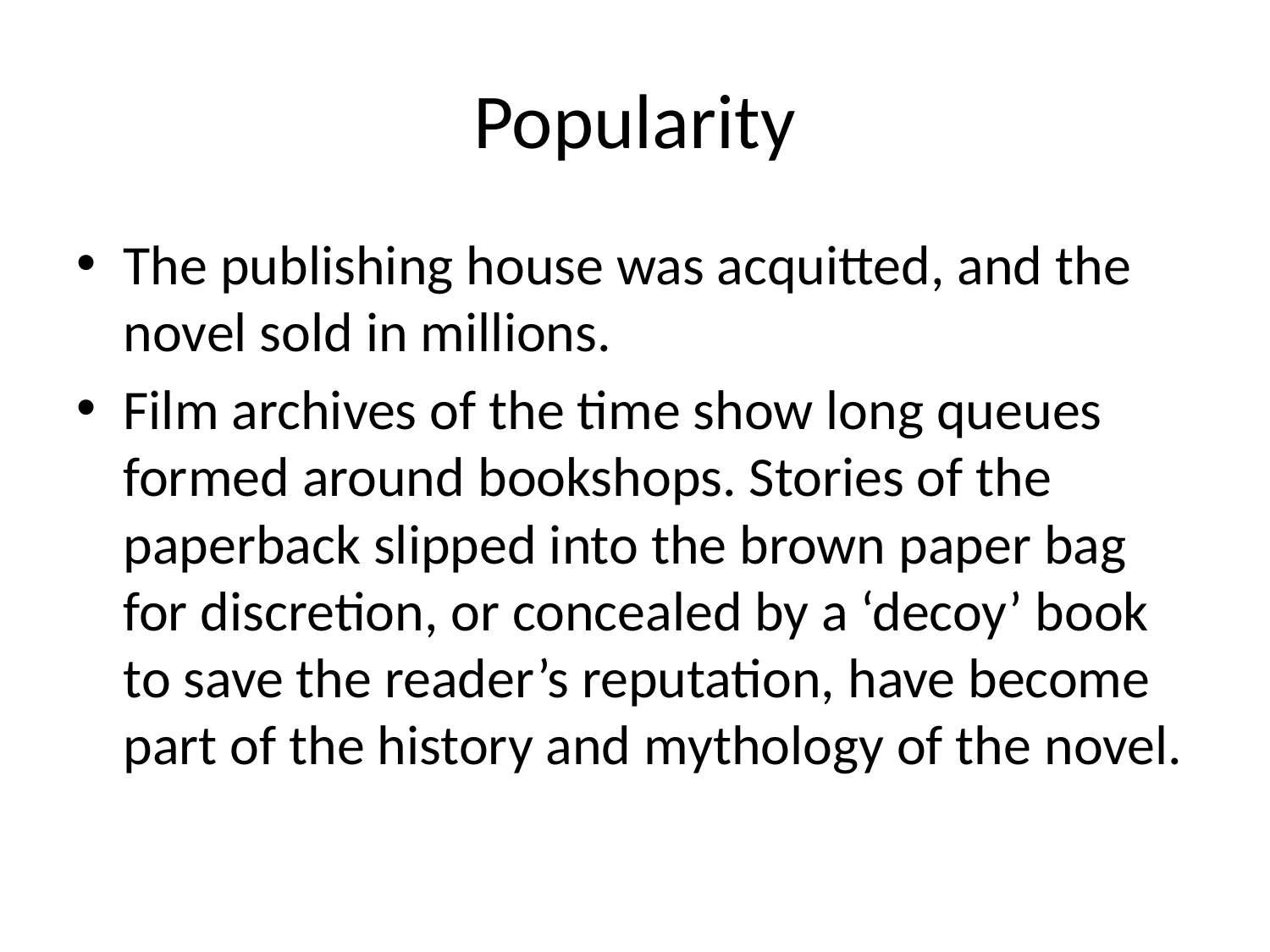

# Popularity
The publishing house was acquitted, and the novel sold in millions.
Film archives of the time show long queues formed around bookshops. Stories of the paperback slipped into the brown paper bag for discretion, or concealed by a ‘decoy’ book to save the reader’s reputation, have become part of the history and mythology of the novel.